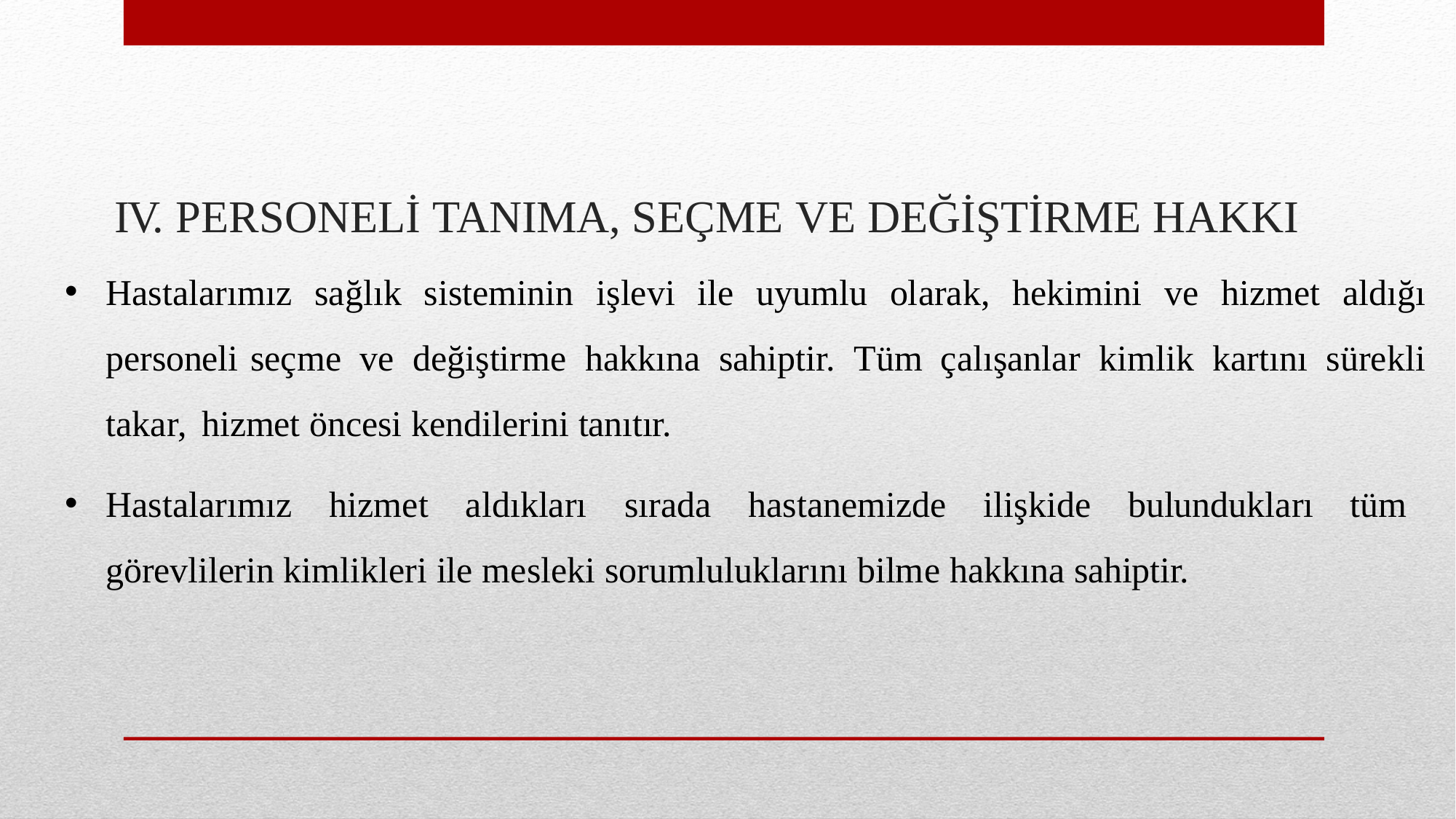

# IV. PERSONELİ TANIMA, SEÇME VE DEĞİŞTİRME HAKKI
Hastalarımız sağlık sisteminin işlevi ile uyumlu olarak, hekimini ve hizmet aldığı personeli seçme ve değiştirme hakkına sahiptir. Tüm çalışanlar kimlik kartını sürekli takar, hizmet öncesi kendilerini tanıtır.
Hastalarımız  hizmet  aldıkları  sırada  hastanemizde  ilişkide  bulundukları  tüm  görevlilerin kimlikleri ile mesleki sorumluluklarını bilme hakkına sahiptir.